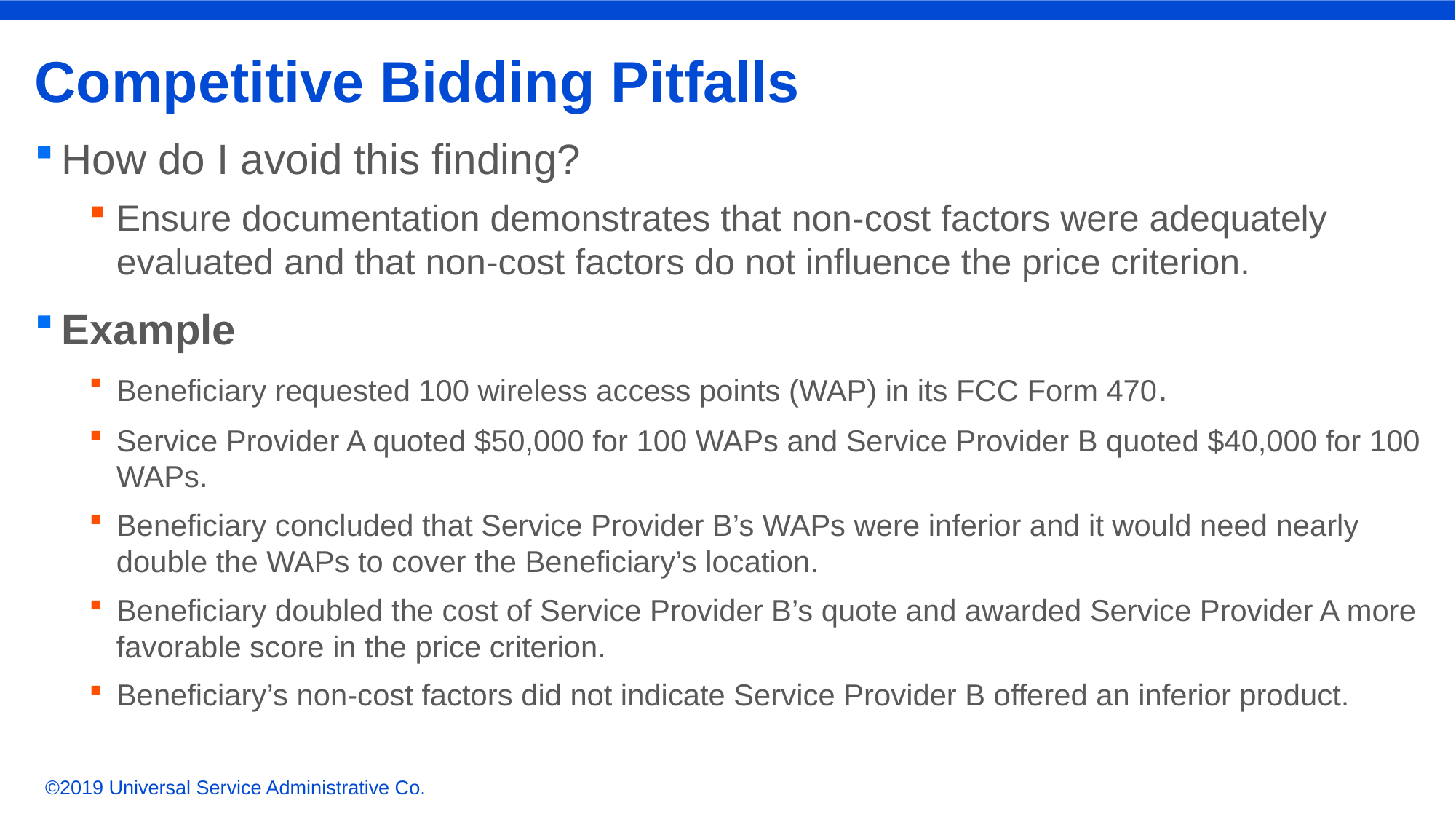

# Competitive Bidding Pitfalls
How do I avoid this finding?
Ensure documentation demonstrates that non-cost factors were adequately evaluated and that non-cost factors do not influence the price criterion.
Example
Beneficiary requested 100 wireless access points (WAP) in its FCC Form 470.
Service Provider A quoted $50,000 for 100 WAPs and Service Provider B quoted $40,000 for 100 WAPs.
Beneficiary concluded that Service Provider B’s WAPs were inferior and it would need nearly double the WAPs to cover the Beneficiary’s location.
Beneficiary doubled the cost of Service Provider B’s quote and awarded Service Provider A more favorable score in the price criterion.
Beneficiary’s non-cost factors did not indicate Service Provider B offered an inferior product.

©2019 Universal Service Administrative Co.